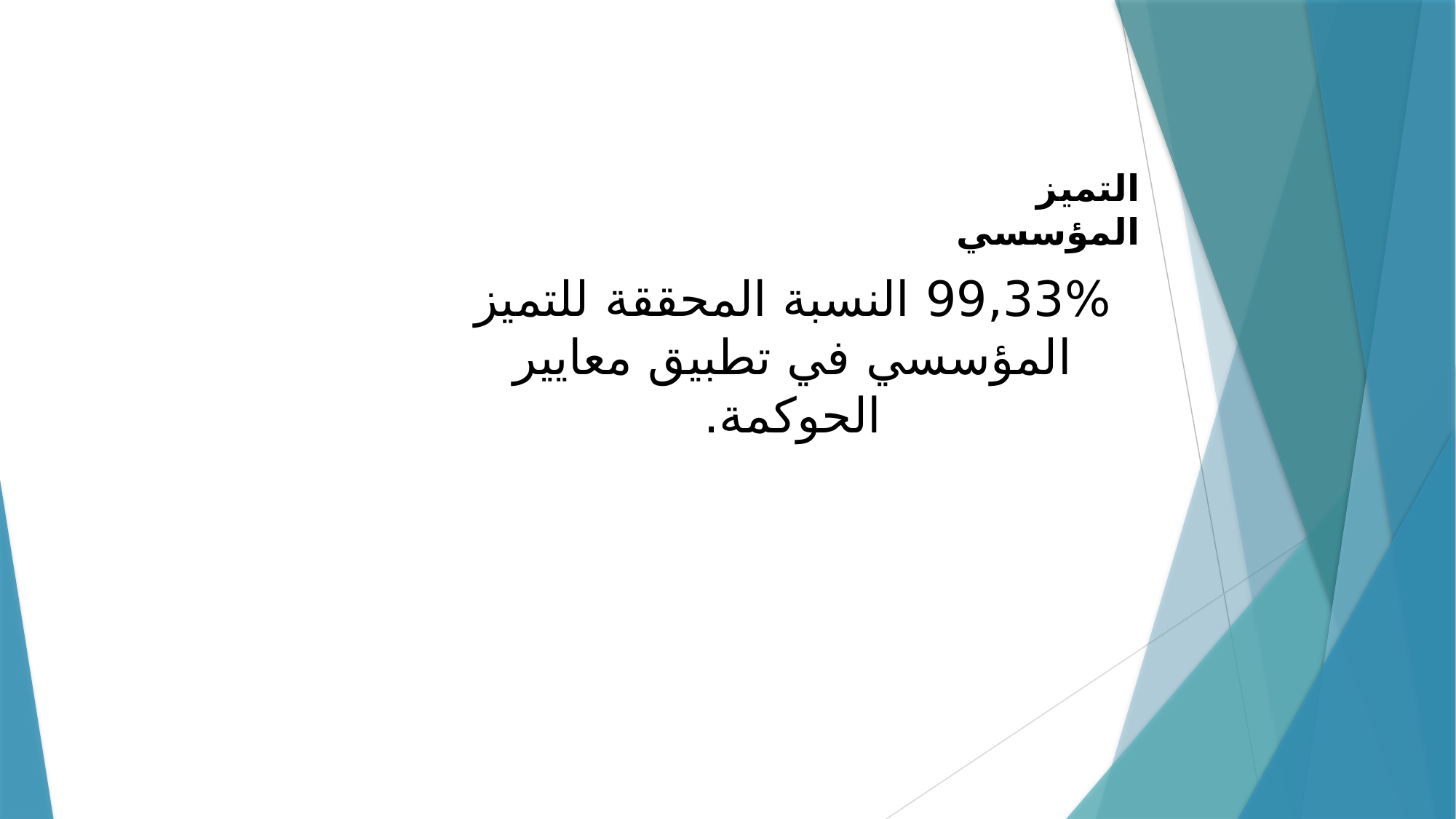

التميز المؤسسي
99,33% النسبة المحققة للتميز المؤسسي في تطبيق معايير الحوكمة.